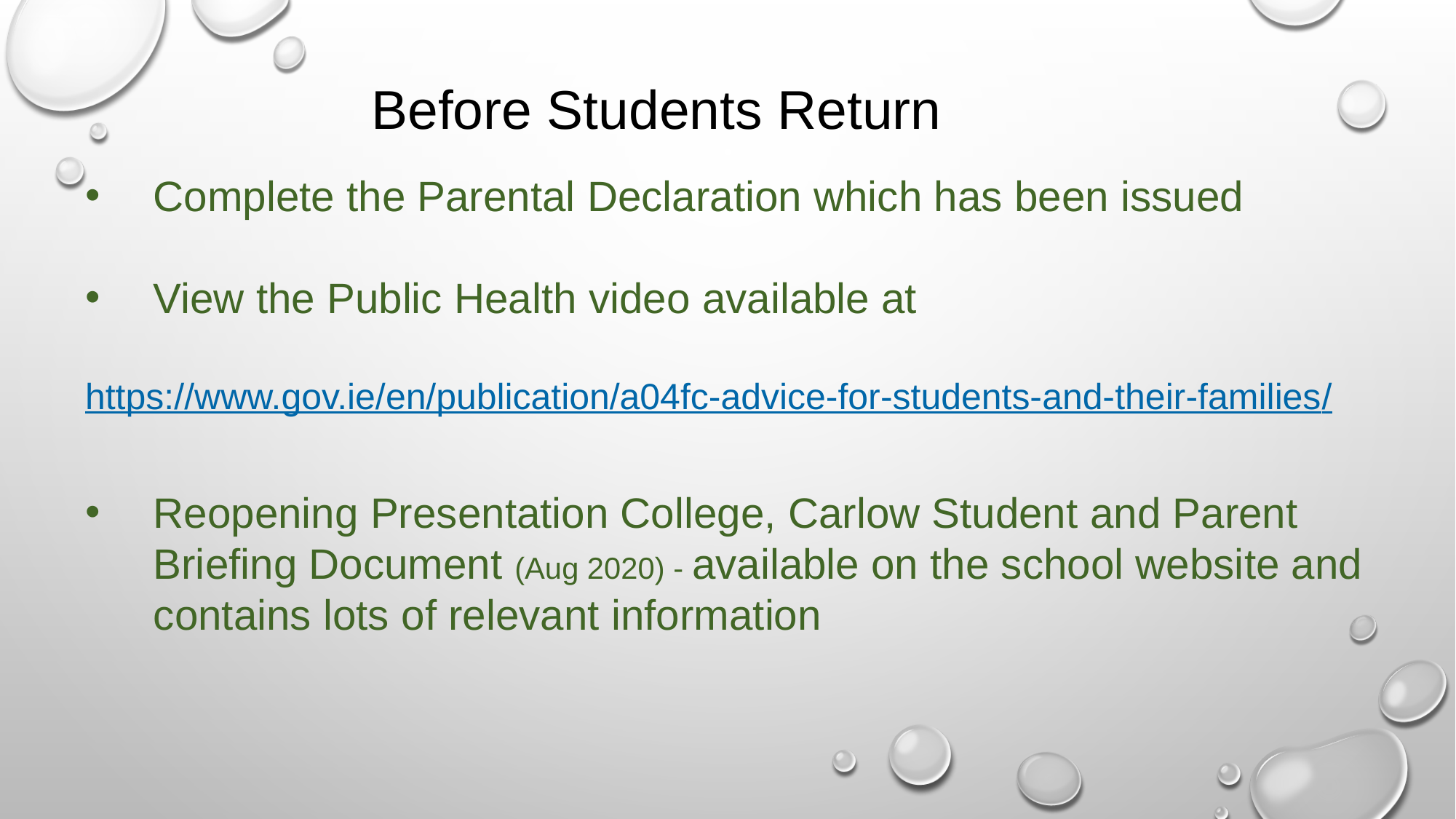

Before Students Return
Complete the Parental Declaration which has been issued

View the Public Health video available at
      https://www.gov.ie/en/publication/a04fc-advice-for-students-and-their-families/

Reopening Presentation College, Carlow Student and Parent Briefing Document (Aug 2020) - available on the school website and contains lots of relevant information